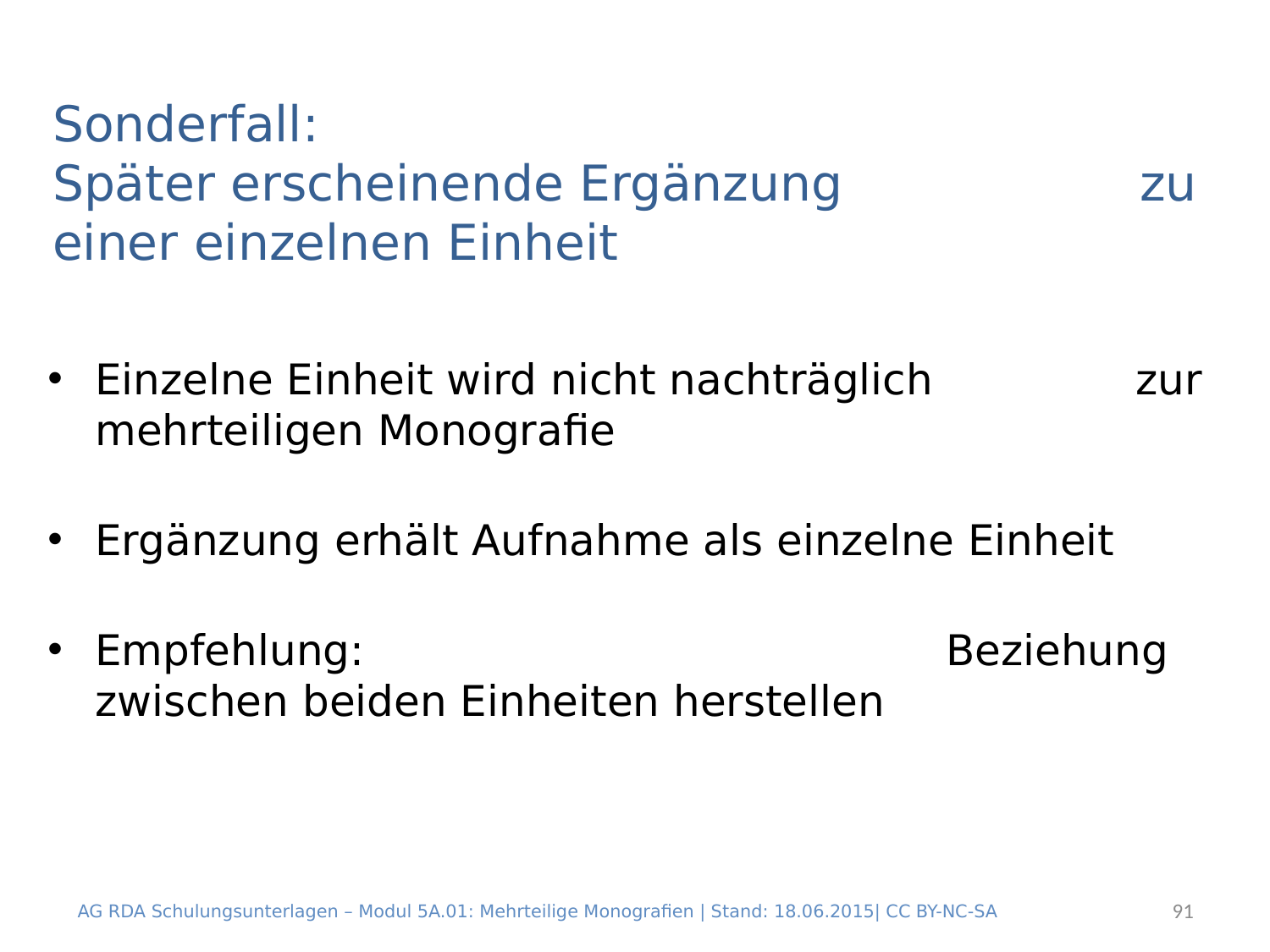

# Sonderfall: Später erscheinende Ergänzung                   zu einer einzelnen Einheit
Einzelne Einheit wird nicht nachträglich               zur mehrteiligen Monografie
Ergänzung erhält Aufnahme als einzelne Einheit
Empfehlung:                                           Beziehung zwischen beiden Einheiten herstellen
AG RDA Schulungsunterlagen – Modul 5A.01: Mehrteilige Monografien | Stand: 18.06.2015| CC BY-NC-SA
91